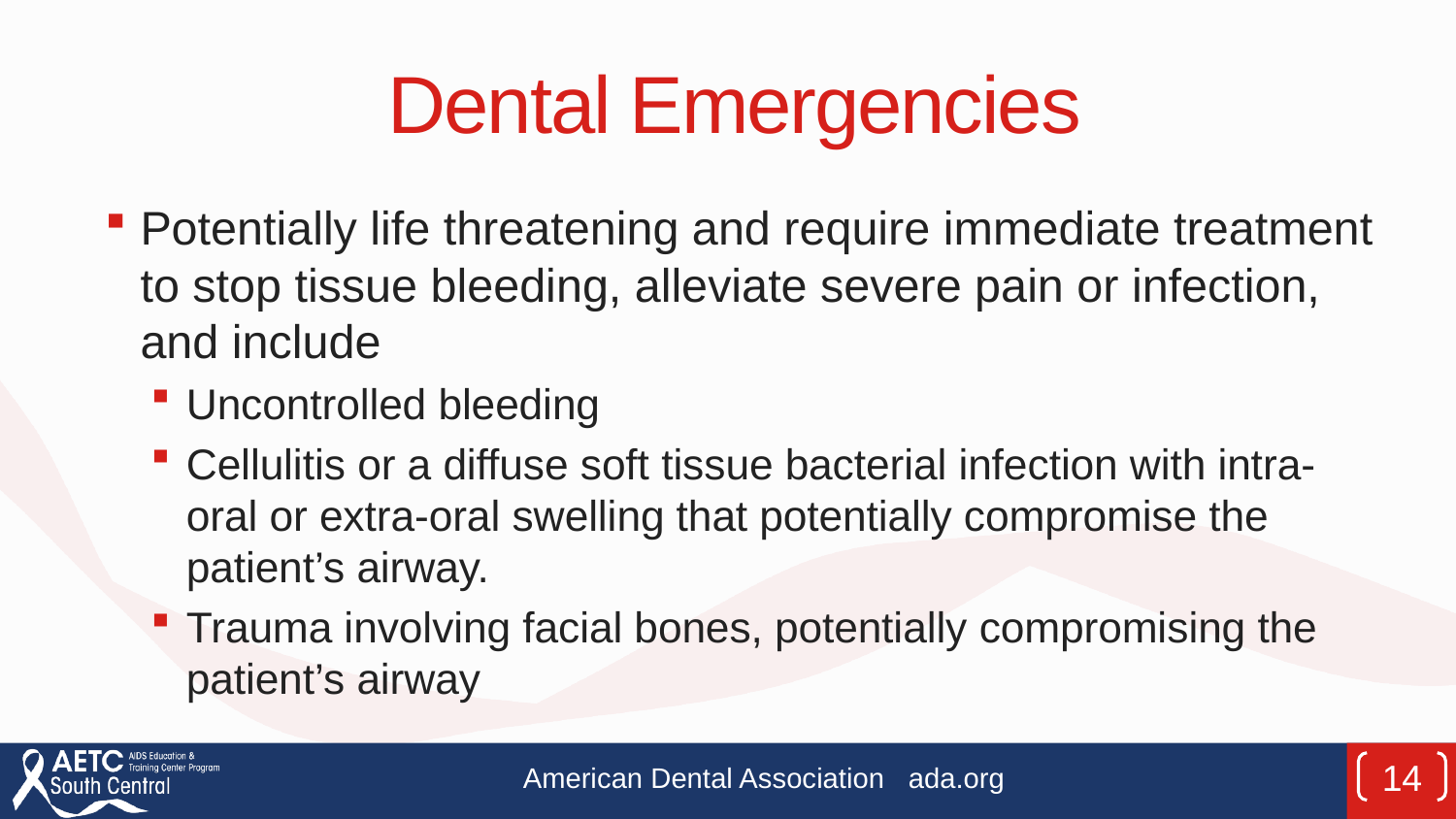

# Dental Emergencies
Potentially life threatening and require immediate treatment to stop tissue bleeding, alleviate severe pain or infection, and include
Uncontrolled bleeding
Cellulitis or a diffuse soft tissue bacterial infection with intra-oral or extra-oral swelling that potentially compromise the patient’s airway.
Trauma involving facial bones, potentially compromising the patient’s airway

American Dental Association   ada.org
14